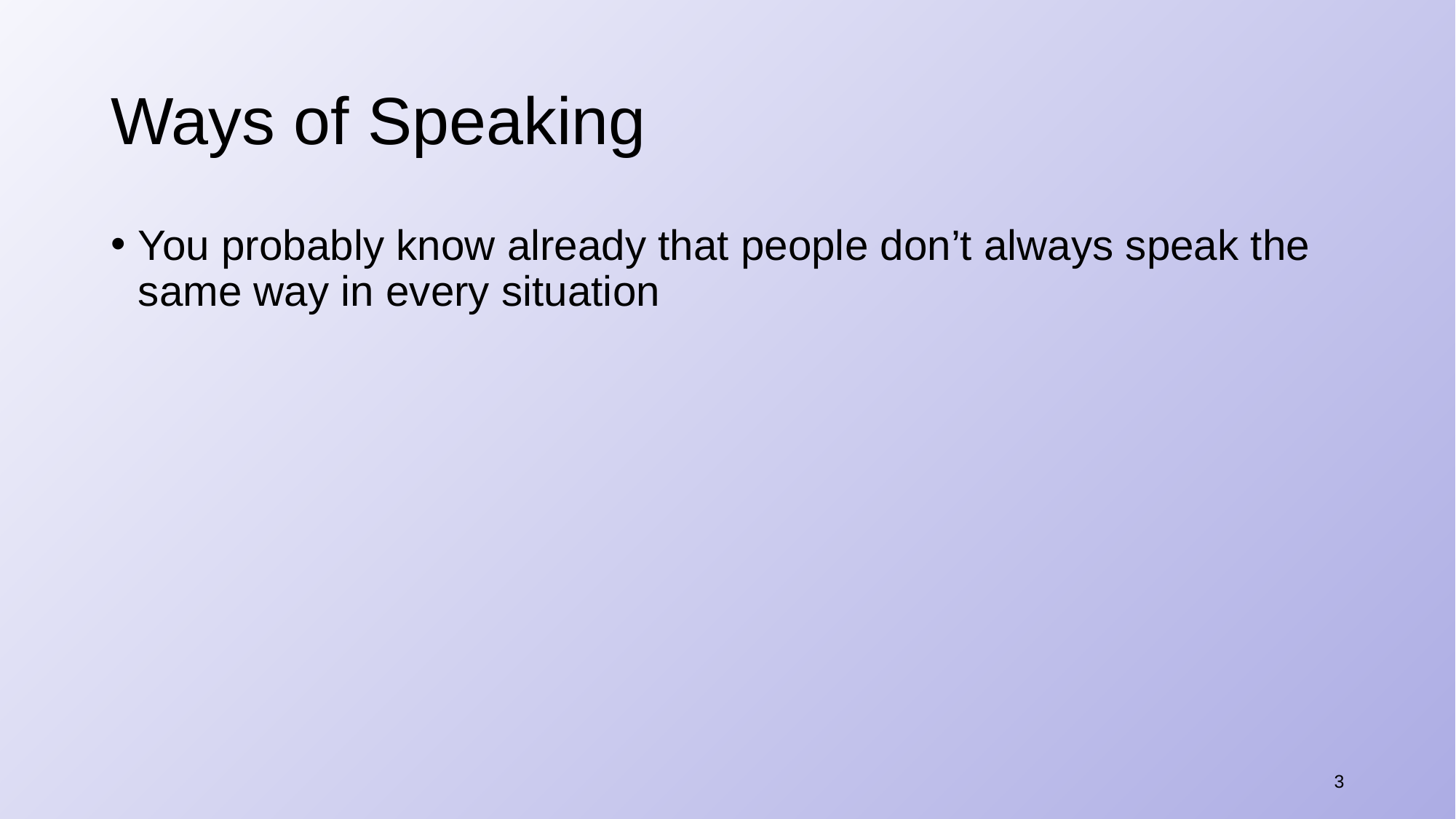

# Ways of Speaking
You probably know already that people don’t always speak the same way in every situation
3